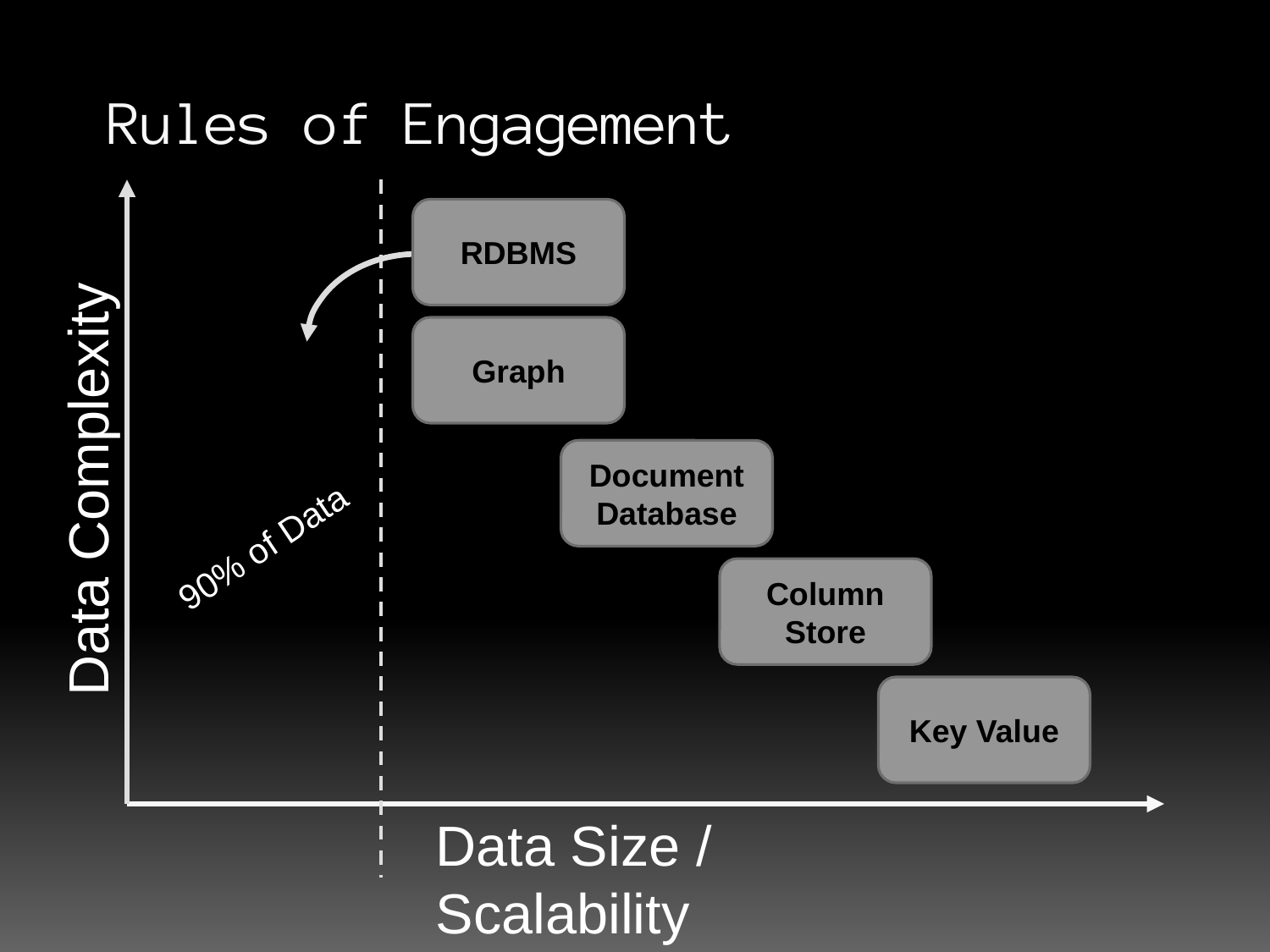

# Rules of Engagement
RDBMS

Graph
Document Database
Data Complexity
90% of Data
Column Store
Key Value
Data Size / Scalability